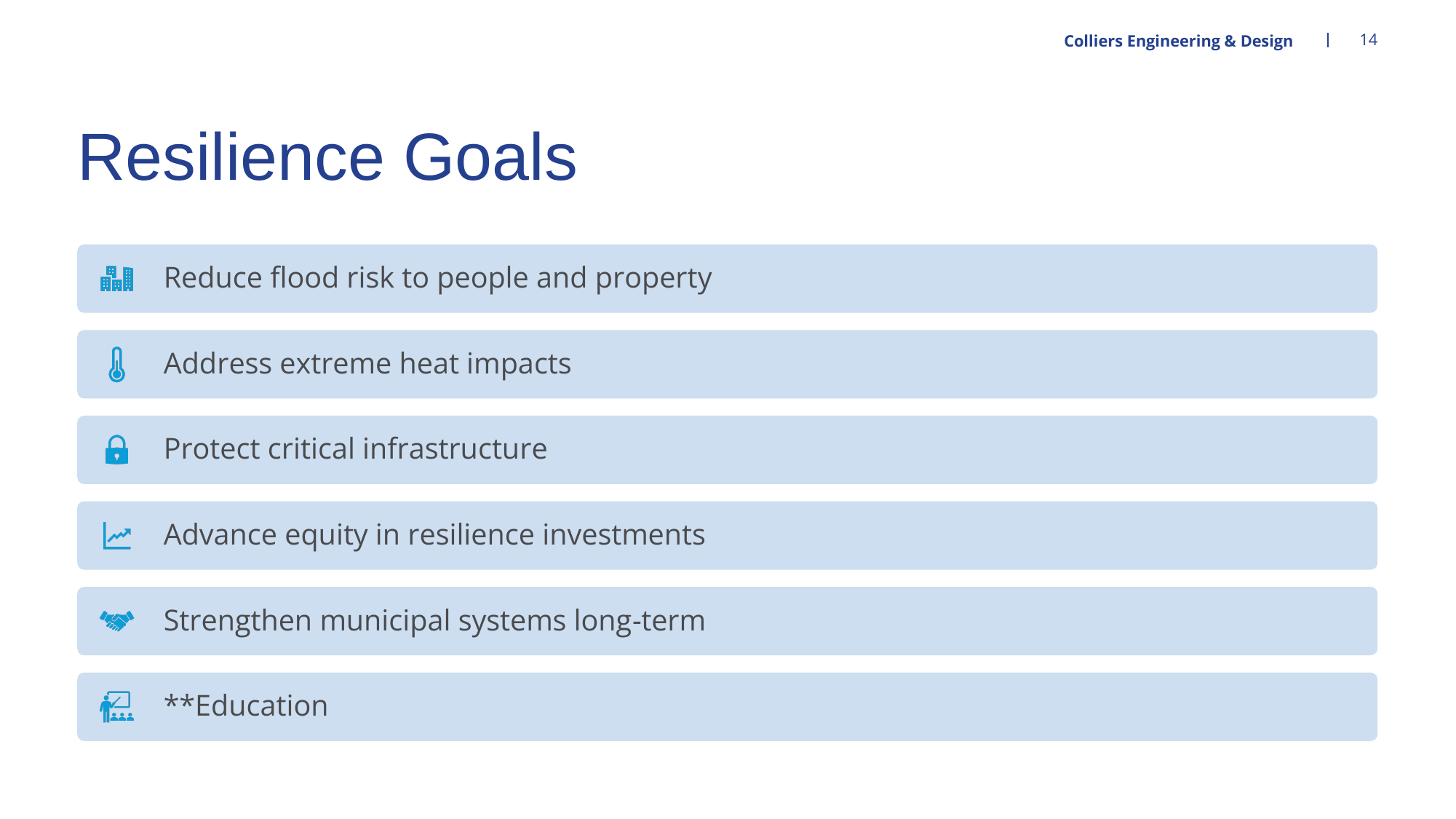

Colliers Engineering & Design
14

# Resilience Goals
Reduce flood risk to people and property
Address extreme heat impacts
Protect critical infrastructure
Advance equity in resilience investments
Strengthen municipal systems long‑term
**Education